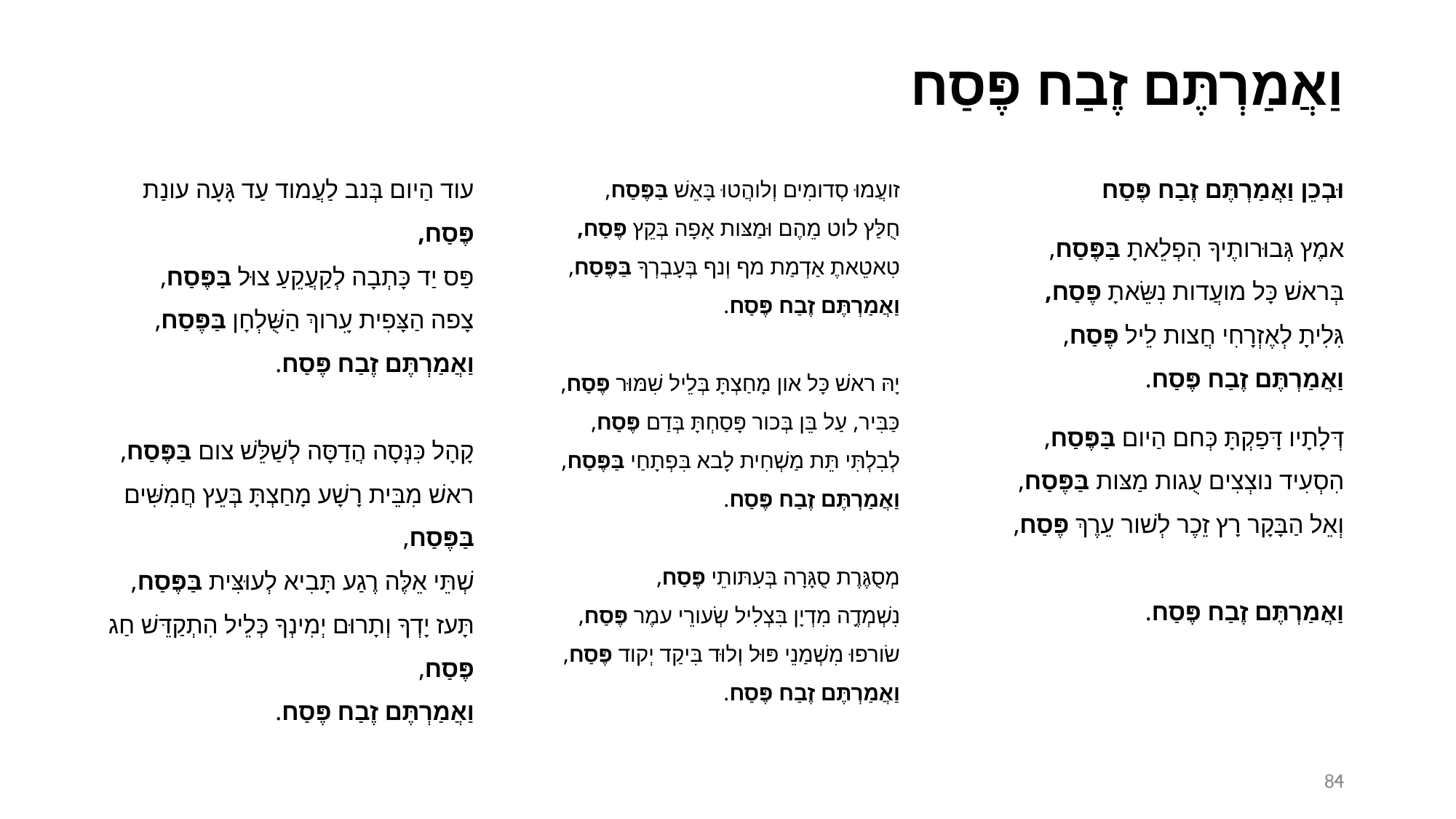

# וַאֲמַרְתֶּם זֶבַח פֶּסַח
עוד הַיום בְּנב לַעֲמוד עַד גָּעָה עונַת פֶּסַח,
פַּס יַד כָּתְבָה לְקַעֲקֵעַ צוּל בַּפֶּסַח,
צָפה הַצָּפִית עִָרוךְ הַשֻּׁלְחָן בַּפֶּסַח,
וַאֲמַרְתֶּם זֶבַח פֶּסַח.
קָהָל כִּנְּסָה הֲדַסָּה לְשַׁלֵּשׁ צום בַּפֶּסַח,
ראשׁ מִבֵּית רָשָׁע מָחַצְתָּ בְּעֵץ חֲמִשִּׁים בַּפֶּסַח,
שְׁתֵּי אֵלֶּה רֶגַע תָּבִיא לְעוּצִּית בַּפֶּסַח,
תָּעז יָדְךָ וְתָרוּם יְמִינְךָ כְּלֵיל הִתְקַדֵּשׁ חַג פֶּסַח,
וַאֲמַרְתֶּם זֶבַח פֶּסַח.
וּבְכֵן וַאֲמַרְתֶּם זֶבַח פֶּסַח
אמֶץ גְּבוּרותֶיךָ הִפְלֵאתָ בַּפֶּסַח,
בְּראשׁ כָּל מועֲדות נִשֵּׂאתָ פֶּסַח,
גִּלִיתָ לְאֶזְרָחִי חֲצות לֵיל פֶּסַח,
וַאֲמַרְתֶּם זֶבַח פֶּסַח.
דְּלָתָיו דָּפַקְתָּ כְּחם הַיום בַּפֶּסַח,
הִסְעִיד נוצְצִים עֻגות מַצּות בַּפֶּסַח,
וְאֵל הַבָּקָר רָץ זֵכֶר לְשׁור עֵרֶךְ פֶּסַח,
וַאֲמַרְתֶּם זֶבַח פֶּסַח.
זועֲמוּ סְדומִים וְלוהֲטוּ בָּאֵשׁ בַּפֶּסַח,
חֻלַּץ לוט מֵהֶם וּמַצּות אָפָה בְּקֵץ פֶּסַח,
טִאטֵאתֶ אַדְמַת מף וְנף בְּעָבְרְךָ בַּפֶּסַח,
וַאֲמַרְתֶּם זֶבַח פֶּסַח.
יָהּ ראשׁ כָּל און מָחַצְתָּ בְּלֵיל שִׁמּוּר פֶּסַח,
כַּבִּיר, עַל בֵּן בְּכור פָּסַחְתָּ בְּדַם פֶּסַח,
לְבִלְתִּי תֵּת מַשְׁחִית לָבא בִּפְתָחַי בַּפֶּסַח,
וַאֲמַרְתֶּם זֶבַח פֶּסַח.
מְסֻגֶּרֶת סֻגָּרָה בְּעִתּותֵי פֶּסַח,
נִשְׁמְדֶָה מִדְיָן בִּצְלִיל שְׂעורֵי עמֶר פֶּסַח,
שׂורפוּ מִשְׁמַנֵי פּוּל וְלוּד בִּיקַד יְקוד פֶּסַח,
וַאֲמַרְתֶּם זֶבַח פֶּסַח.
84